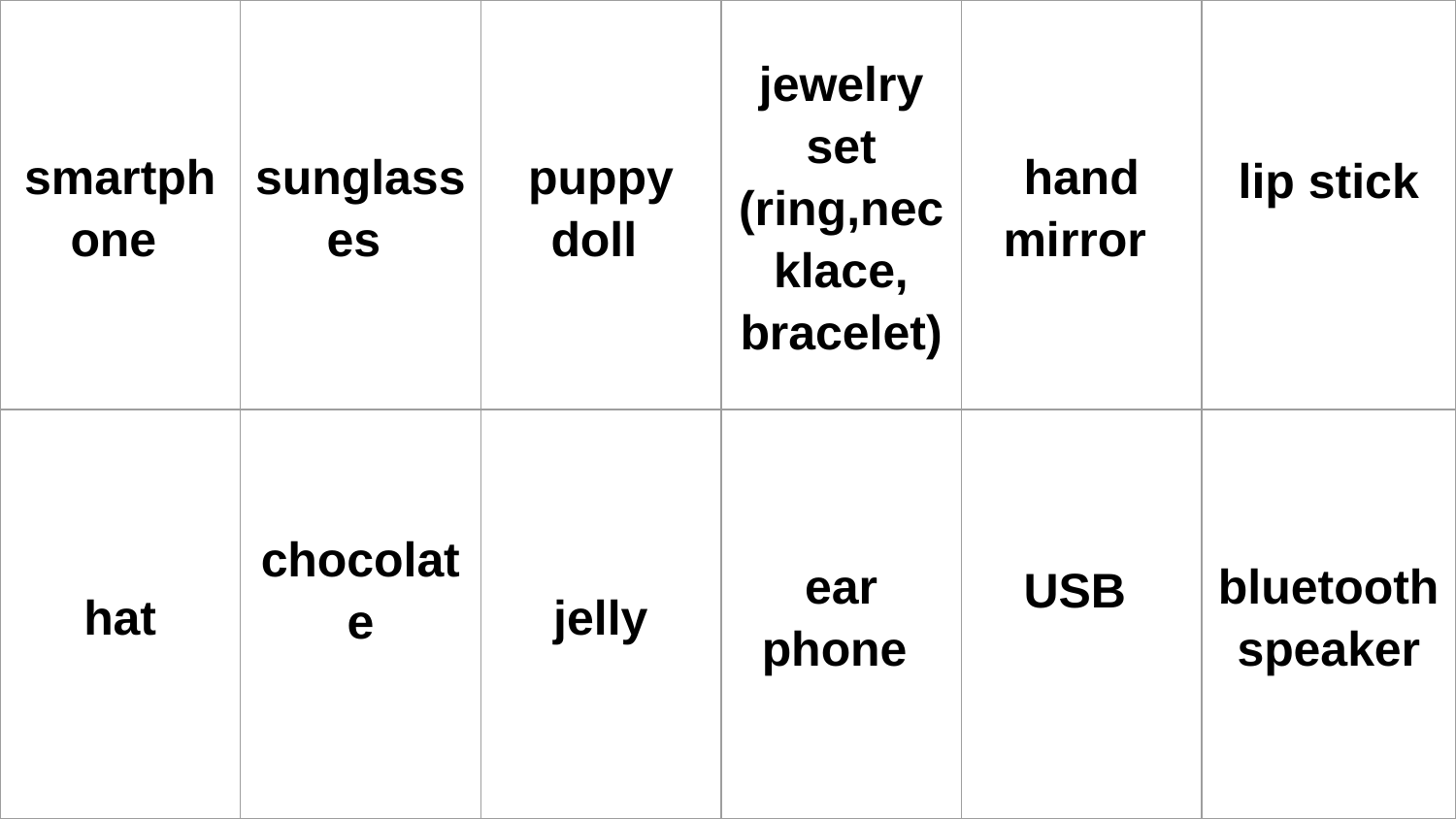

| smartphone | sunglasses | puppy doll | jewelry set (ring,necklace, bracelet) | hand mirror | lip stick |
| --- | --- | --- | --- | --- | --- |
| hat | chocolate | jelly | ear phone | USB | bluetooth speaker |